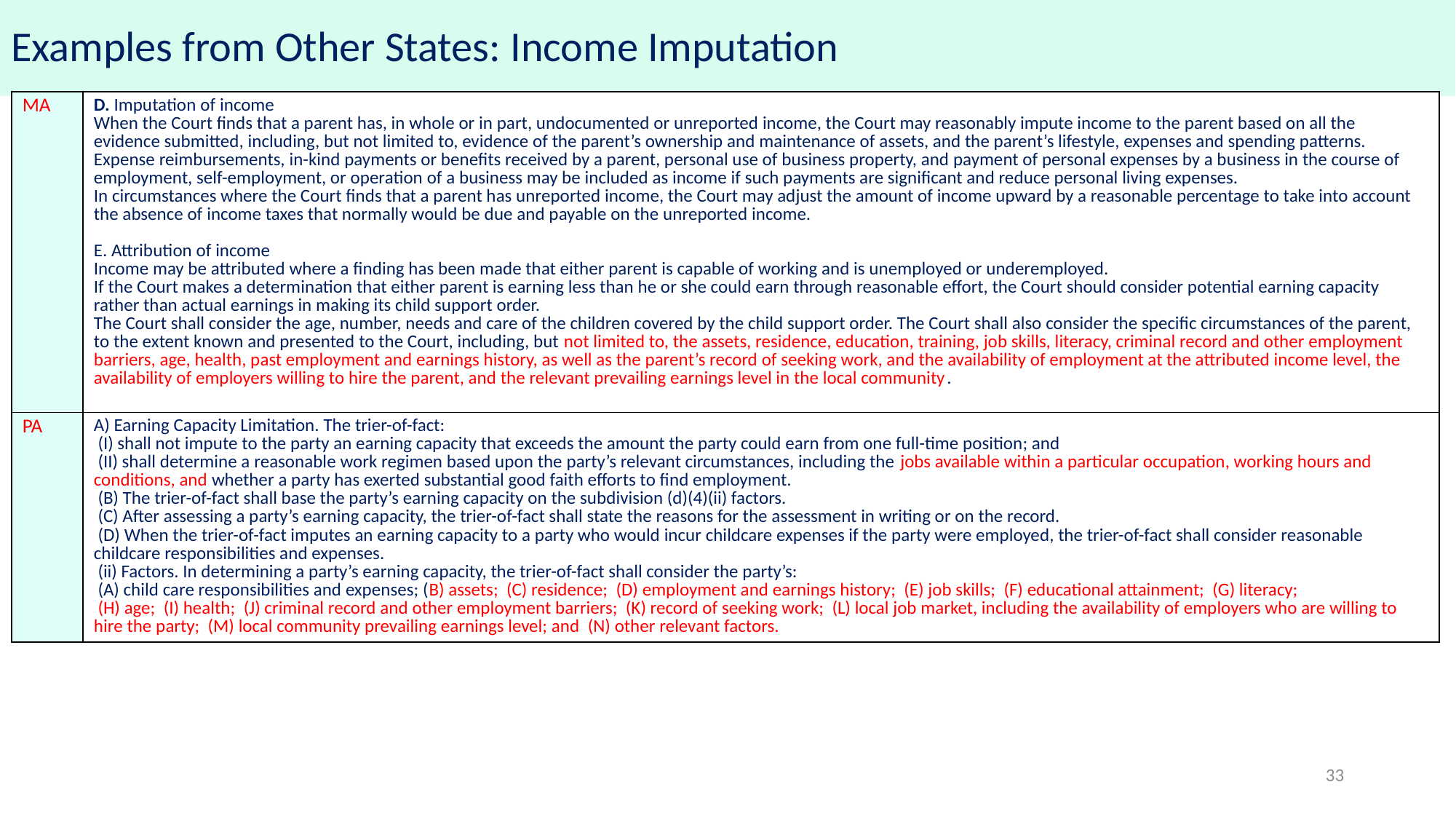

# Examples from Other States: Income Imputation
| MA | D. Imputation of income When the Court finds that a parent has, in whole or in part, undocumented or unreported income, the Court may reasonably impute income to the parent based on all the evidence submitted, including, but not limited to, evidence of the parent’s ownership and maintenance of assets, and the parent’s lifestyle, expenses and spending patterns. Expense reimbursements, in-kind payments or benefits received by a parent, personal use of business property, and payment of personal expenses by a business in the course of employment, self-employment, or operation of a business may be included as income if such payments are significant and reduce personal living expenses. In circumstances where the Court finds that a parent has unreported income, the Court may adjust the amount of income upward by a reasonable percentage to take into account the absence of income taxes that normally would be due and payable on the unreported income. E. Attribution of income Income may be attributed where a finding has been made that either parent is capable of working and is unemployed or underemployed. If the Court makes a determination that either parent is earning less than he or she could earn through reasonable effort, the Court should consider potential earning capacity rather than actual earnings in making its child support order. The Court shall consider the age, number, needs and care of the children covered by the child support order. The Court shall also consider the specific circumstances of the parent, to the extent known and presented to the Court, including, but not limited to, the assets, residence, education, training, job skills, literacy, criminal record and other employment barriers, age, health, past employment and earnings history, as well as the parent’s record of seeking work, and the availability of employment at the attributed income level, the availability of employers willing to hire the parent, and the relevant prevailing earnings level in the local community. |
| --- | --- |
| PA | A) Earning Capacity Limitation. The trier-of-fact: (I) shall not impute to the party an earning capacity that exceeds the amount the party could earn from one full-time position; and (II) shall determine a reasonable work regimen based upon the party’s relevant circumstances, including the jobs available within a particular occupation, working hours and conditions, and whether a party has exerted substantial good faith efforts to find employment. (B) The trier-of-fact shall base the party’s earning capacity on the subdivision (d)(4)(ii) factors. (C) After assessing a party’s earning capacity, the trier-of-fact shall state the reasons for the assessment in writing or on the record. (D) When the trier-of-fact imputes an earning capacity to a party who would incur childcare expenses if the party were employed, the trier-of-fact shall consider reasonable childcare responsibilities and expenses. (ii) Factors. In determining a party’s earning capacity, the trier-of-fact shall consider the party’s: (A) child care responsibilities and expenses; (B) assets; (C) residence; (D) employment and earnings history; (E) job skills; (F) educational attainment; (G) literacy; (H) age; (I) health; (J) criminal record and other employment barriers; (K) record of seeking work; (L) local job market, including the availability of employers who are willing to hire the party; (M) local community prevailing earnings level; and (N) other relevant factors. |
33